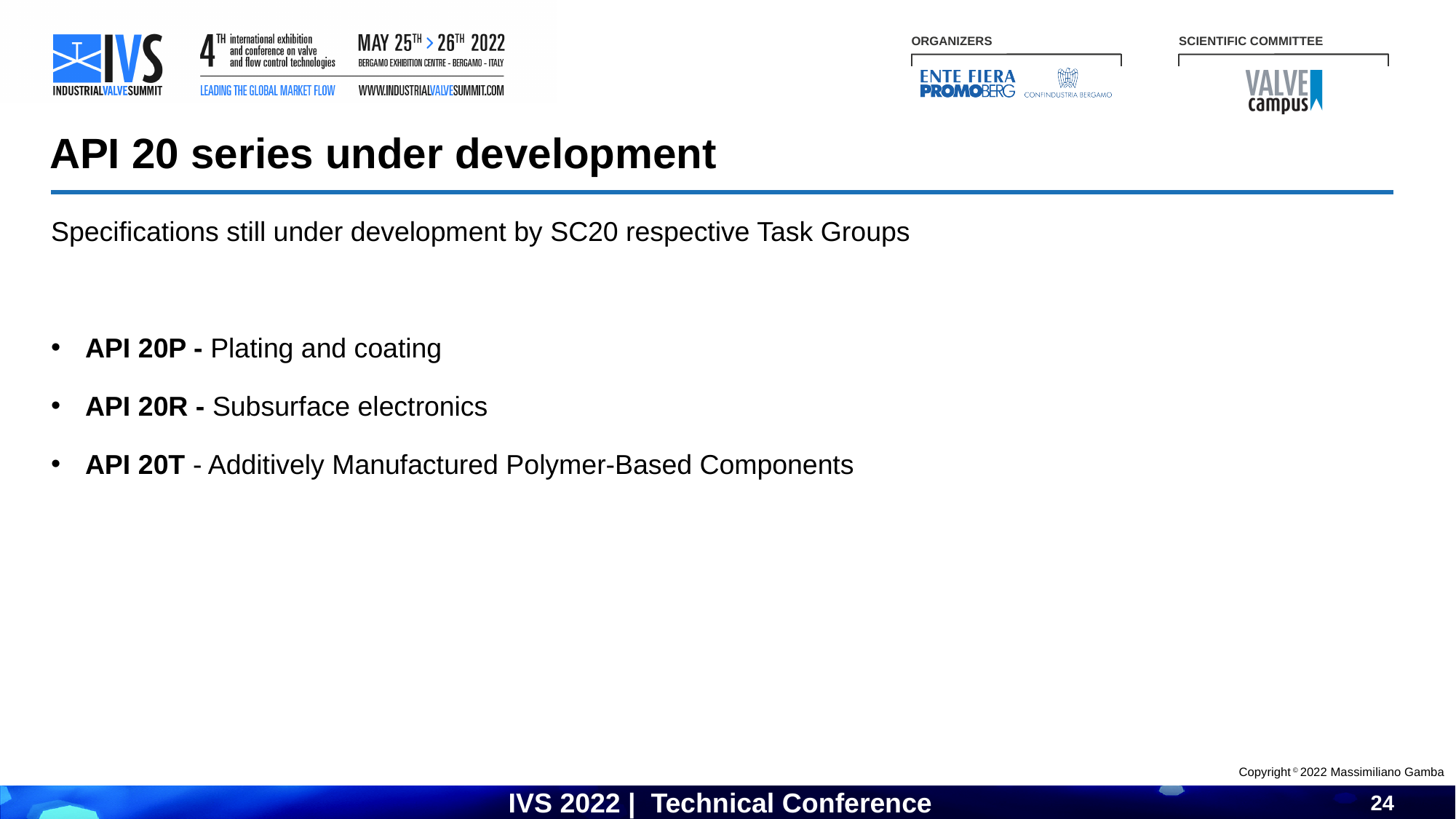

API 20 series under development
Specifications still under development by SC20 respective Task Groups

API 20P - Plating and coating
API 20R - Subsurface electronics
API 20T - Additively Manufactured Polymer-Based Components

Copyright © 2022 Massimiliano Gamba